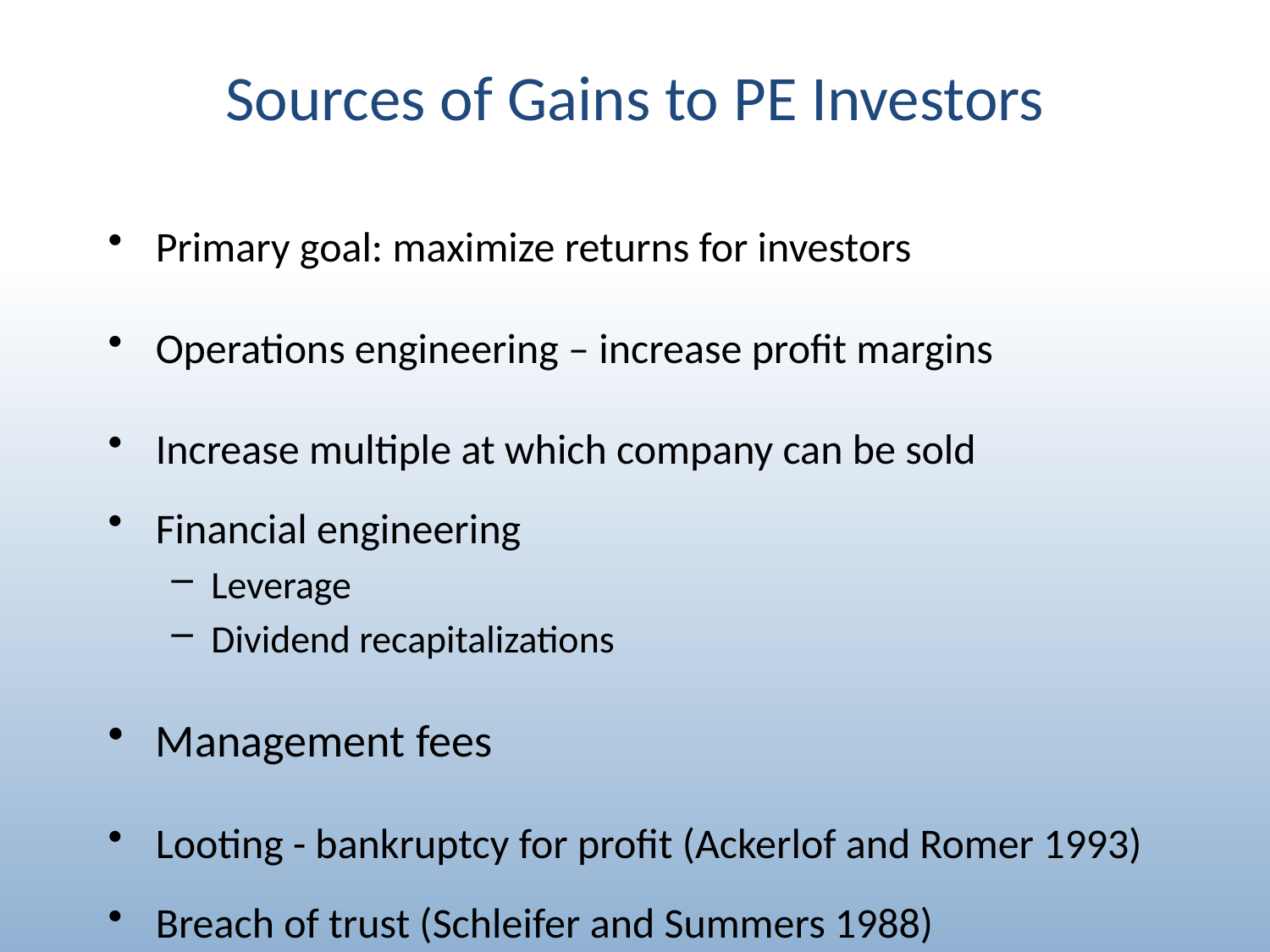

# Sources of Gains to PE Investors

Primary goal: maximize returns for investors

Operations engineering – increase profit margins

Increase multiple at which company can be sold

Financial engineering
Leverage
Dividend recapitalizations

Management fees

Looting - bankruptcy for profit (Ackerlof and Romer 1993)

Breach of trust (Schleifer and Summers 1988)